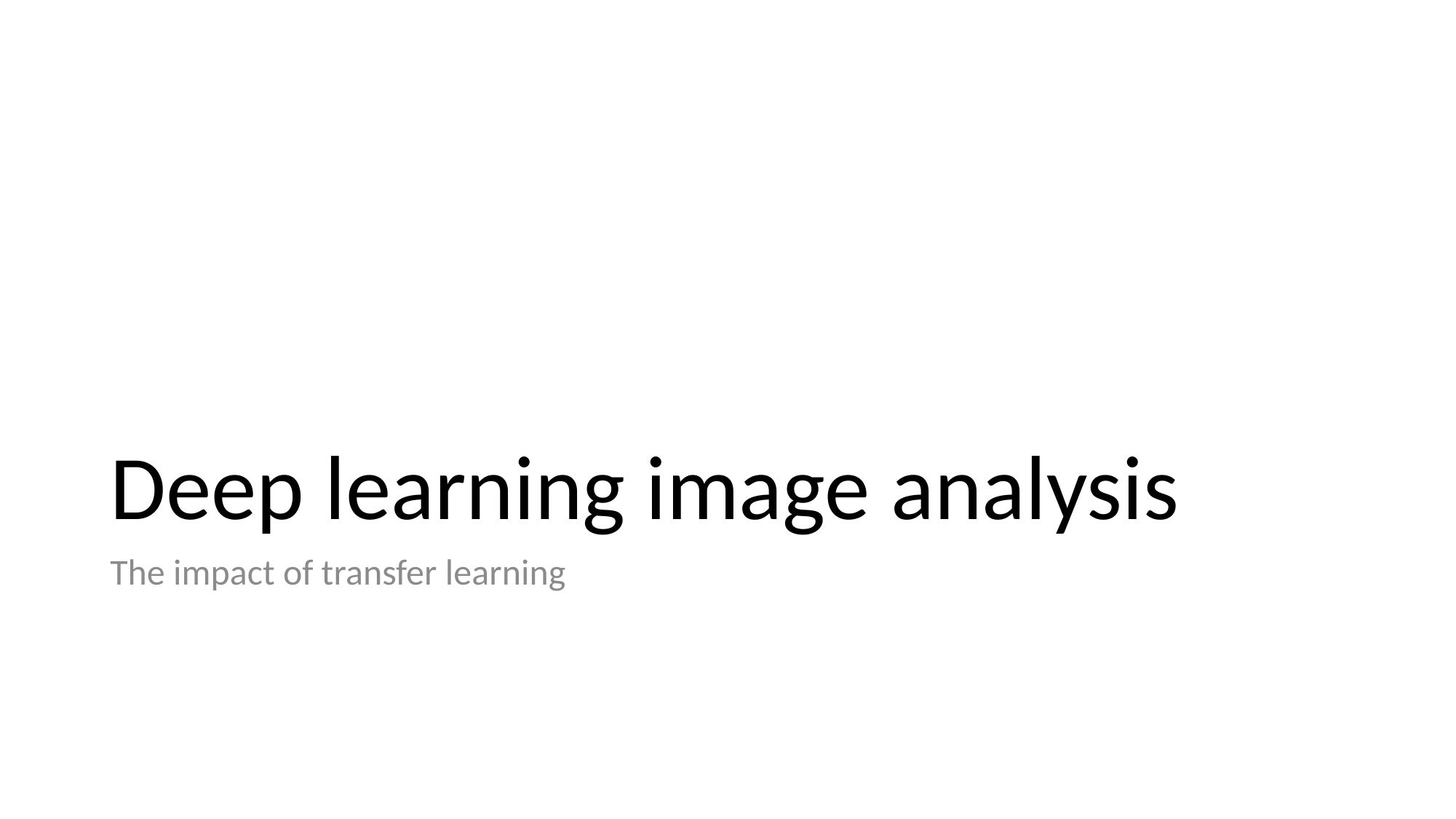

# Deep learning image analysis
The impact of transfer learning